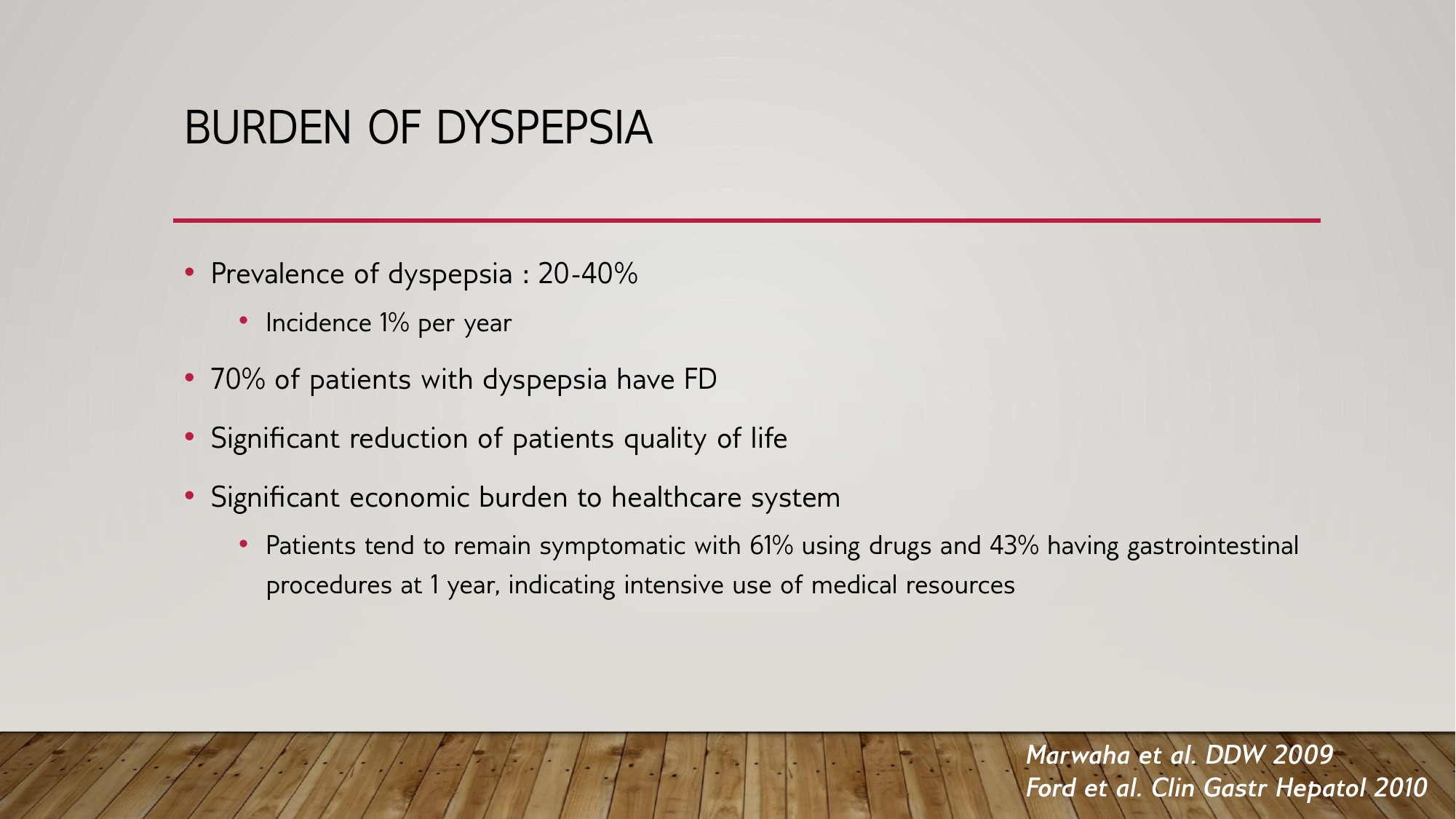

# Burden of dyspepsia
Prevalence of dyspepsia : 20-40%
Incidence 1% per year
70% of patients with dyspepsia have FD
Significant reduction of patients quality of life
Significant economic burden to healthcare system
Patients tend to remain symptomatic with 61% using drugs and 43% having gastrointestinal procedures at 1 year, indicating intensive use of medical resources

Marwaha et al. DDW 2009
Ford et al. Clin Gastr Hepatol 2010